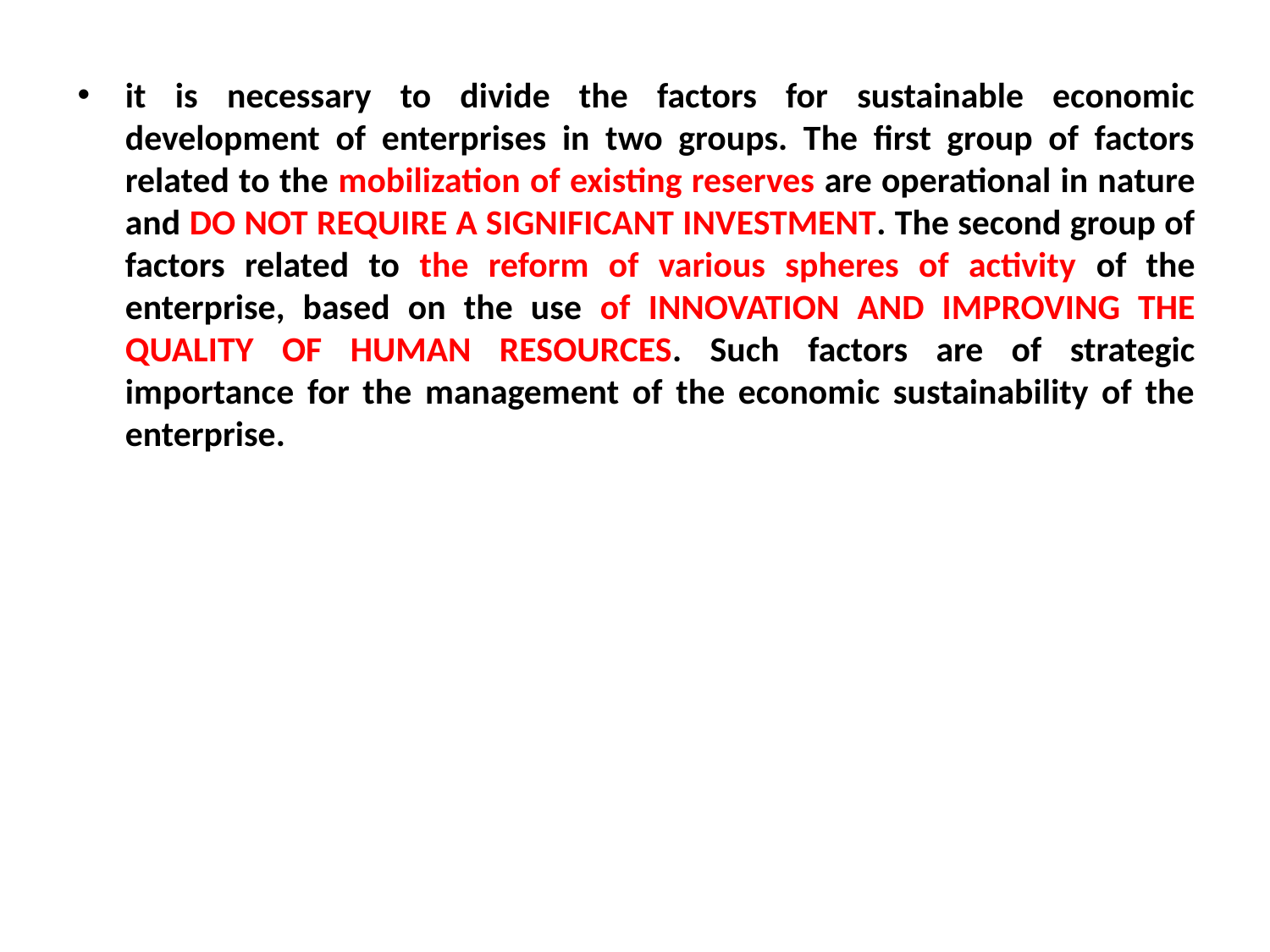

it is necessary to divide the factors for sustainable economic development of enterprises in two groups. The first group of factors related to the mobilization of existing reserves are operational in nature and DO NOT REQUIRE A SIGNIFICANT INVESTMENT. The second group of factors related to the reform of various spheres of activity of the enterprise, based on the use of INNOVATION AND IMPROVING THE QUALITY OF HUMAN RESOURCES. Such factors are of strategic importance for the management of the economic sustainability of the enterprise.